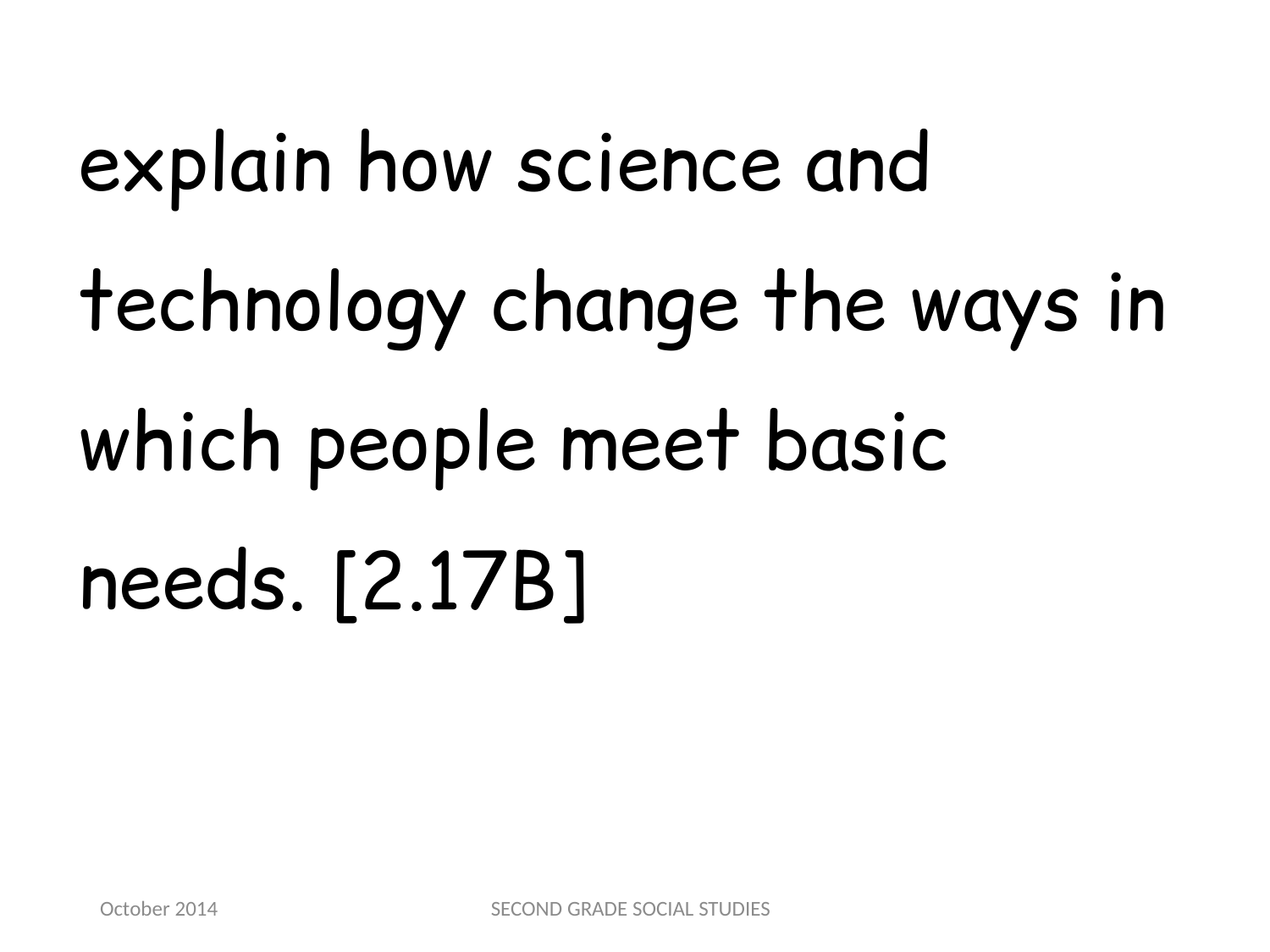

explain how science and technology change the ways in which people meet basic needs. [2.17B]

October 2014
SECOND GRADE SOCIAL STUDIES